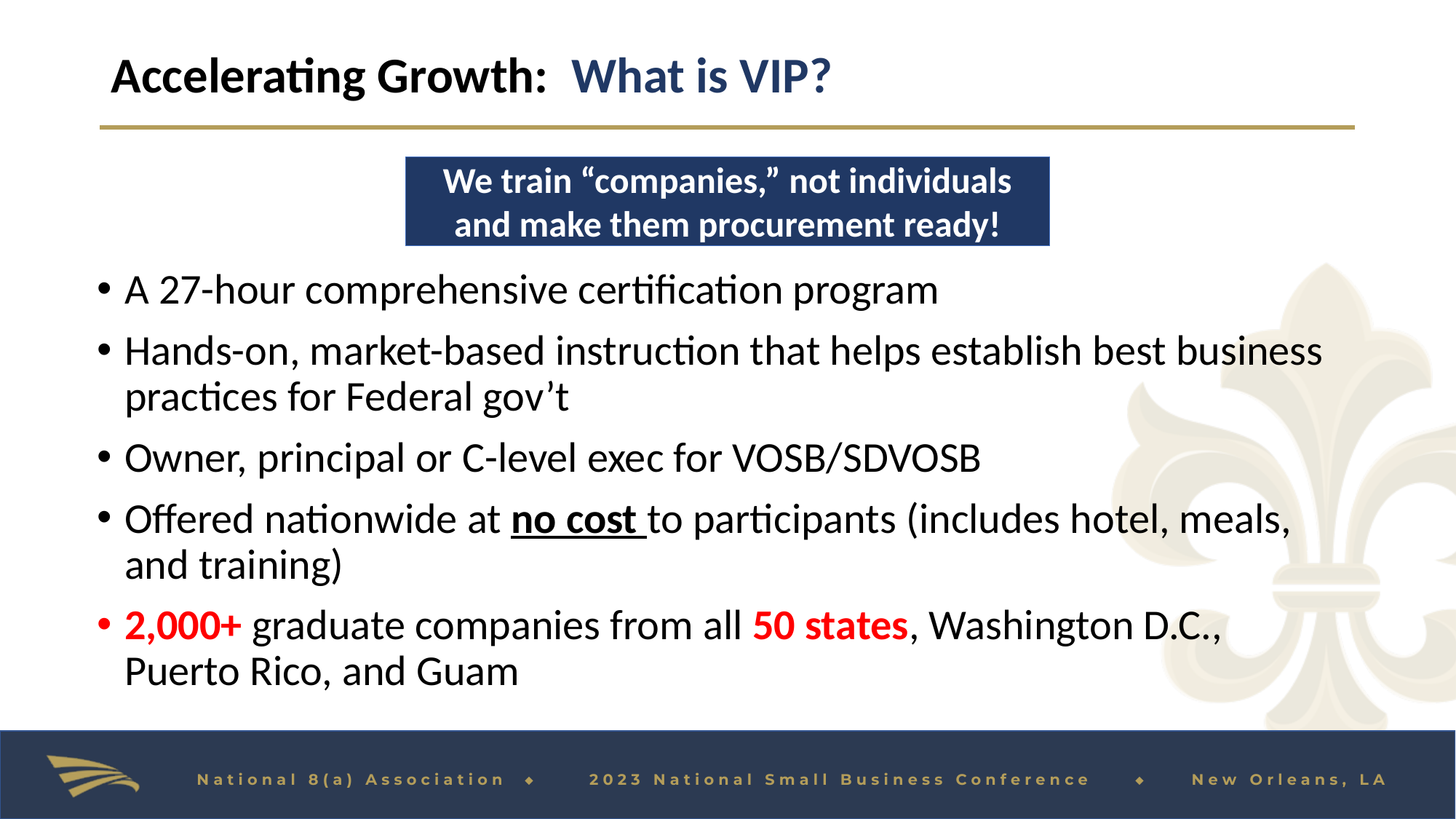

# Accelerating Growth:  What is VIP?
We train “companies,” not individuals​
and make them procurement ready!​

A 27-hour comprehensive certification program ​
Hands-on, market-based instruction that helps establish best business practices for Federal gov’t​
Owner, principal or C-level exec for VOSB/SDVOSB​
Offered nationwide at no cost to participants​ (includes hotel, meals, and training)
2,000+ graduate companies from all 50 states, Washington D.C., Puerto Rico, and Guam